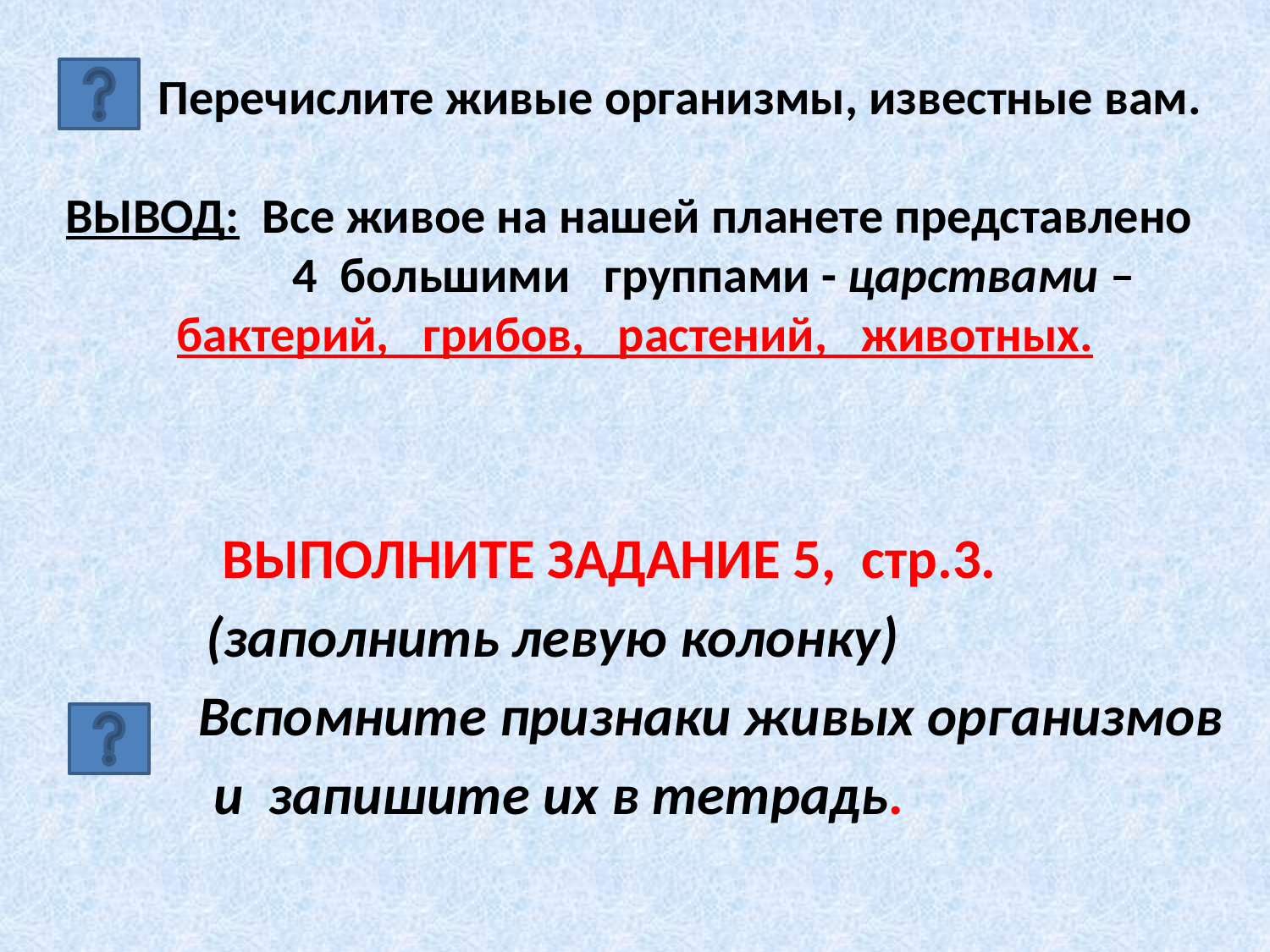

# Перечислите живые организмы, известные вам. ВЫВОД:  Все живое на нашей планете представлено 4  большими   группами - царствами – бактерий,   грибов,   растений,   животных.

ВЫПОЛНИТЕ ЗАДАНИЕ 5,  стр.3.
(заполнить левую колонку)
             Вспомните признаки живых организмов
и  запишите их в тетрадь.